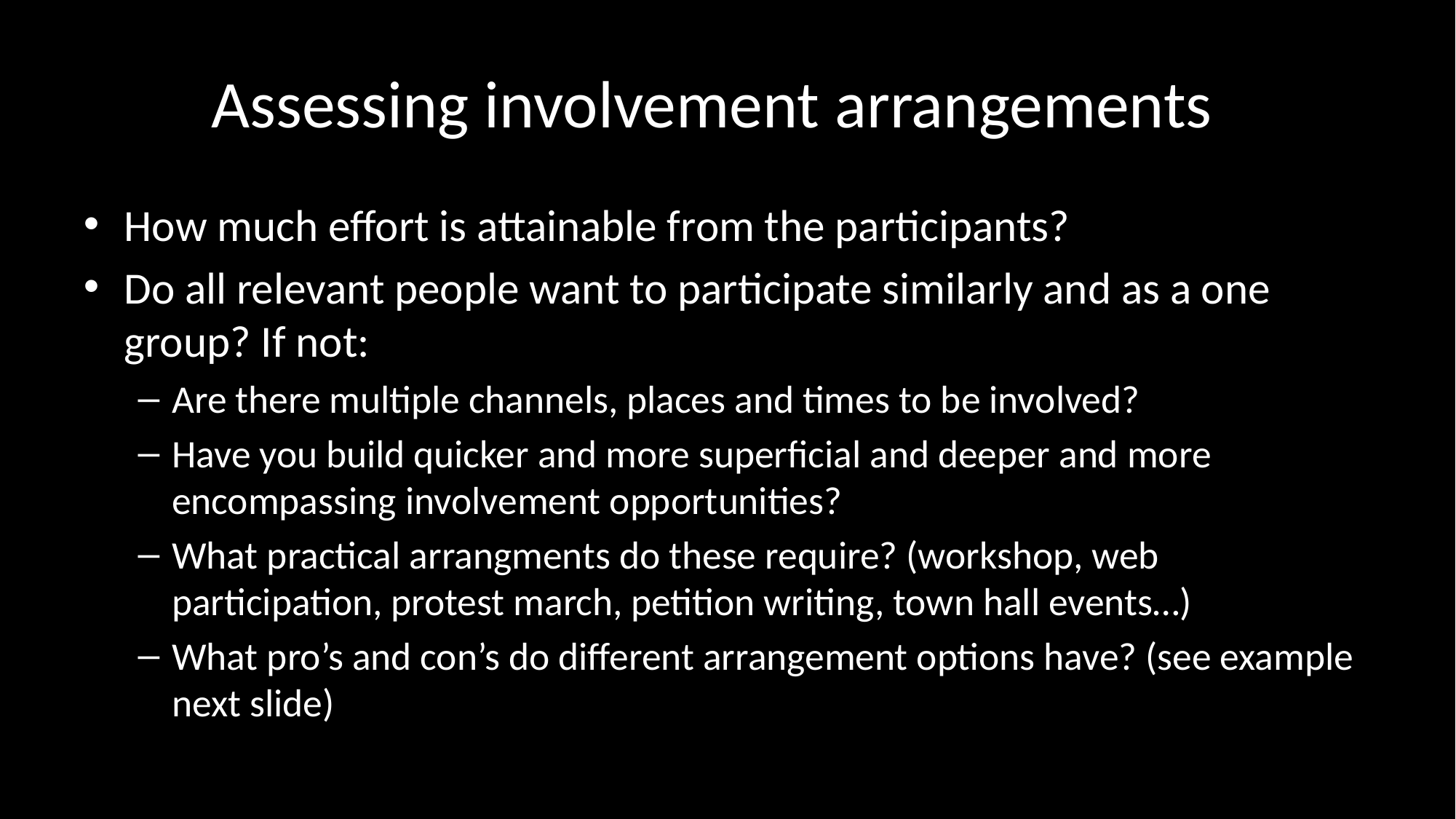

# Assessing involvement arrangements
How much effort is attainable from the participants?
Do all relevant people want to participate similarly and as a one group? If not:
Are there multiple channels, places and times to be involved?
Have you build quicker and more superficial and deeper and more encompassing involvement opportunities?
What practical arrangments do these require? (workshop, web participation, protest march, petition writing, town hall events…)
What pro’s and con’s do different arrangement options have? (see example next slide)